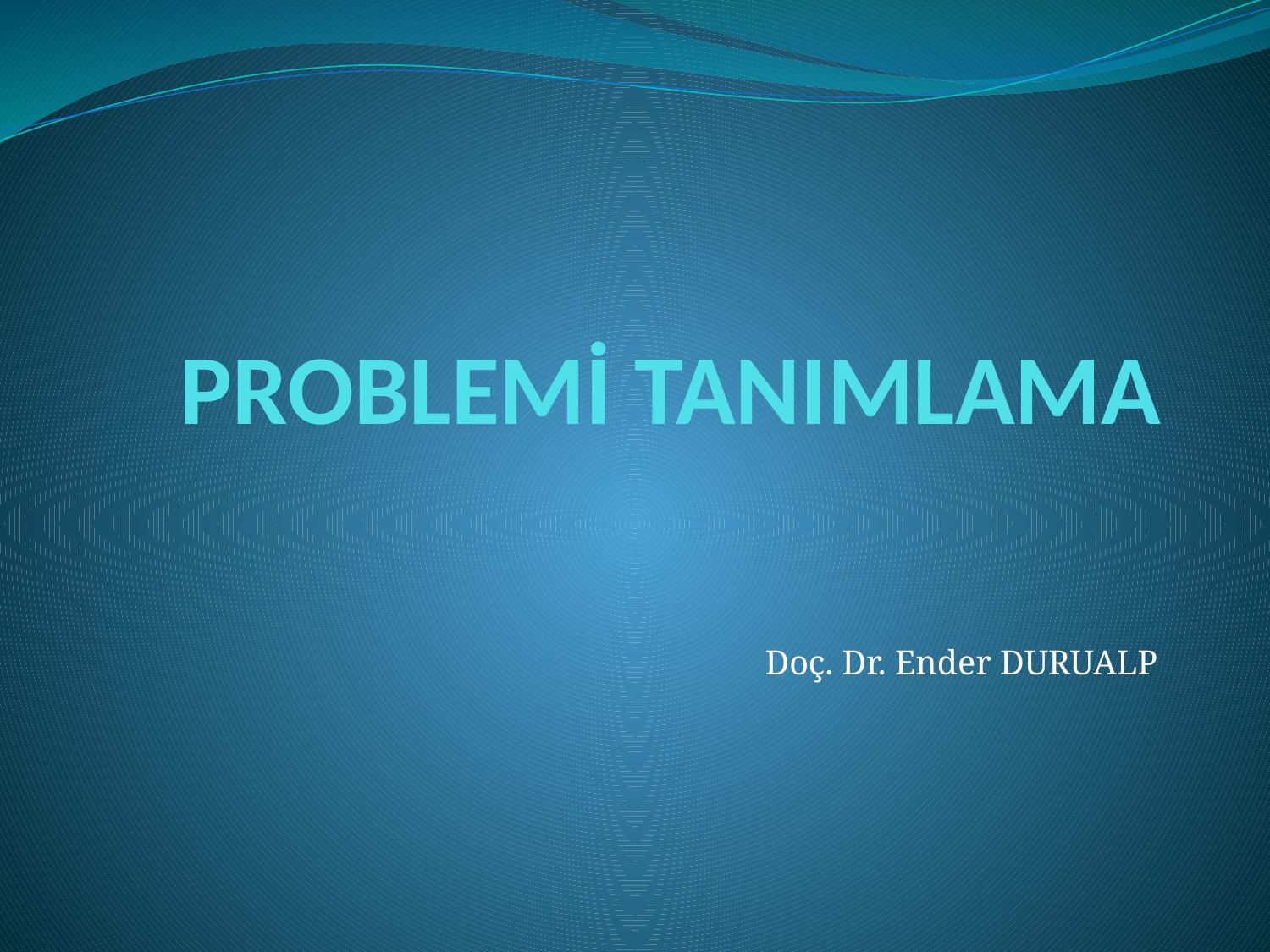

# PROBLEMİ TANIMLAMA

Doç. Dr. Ender DURUALP